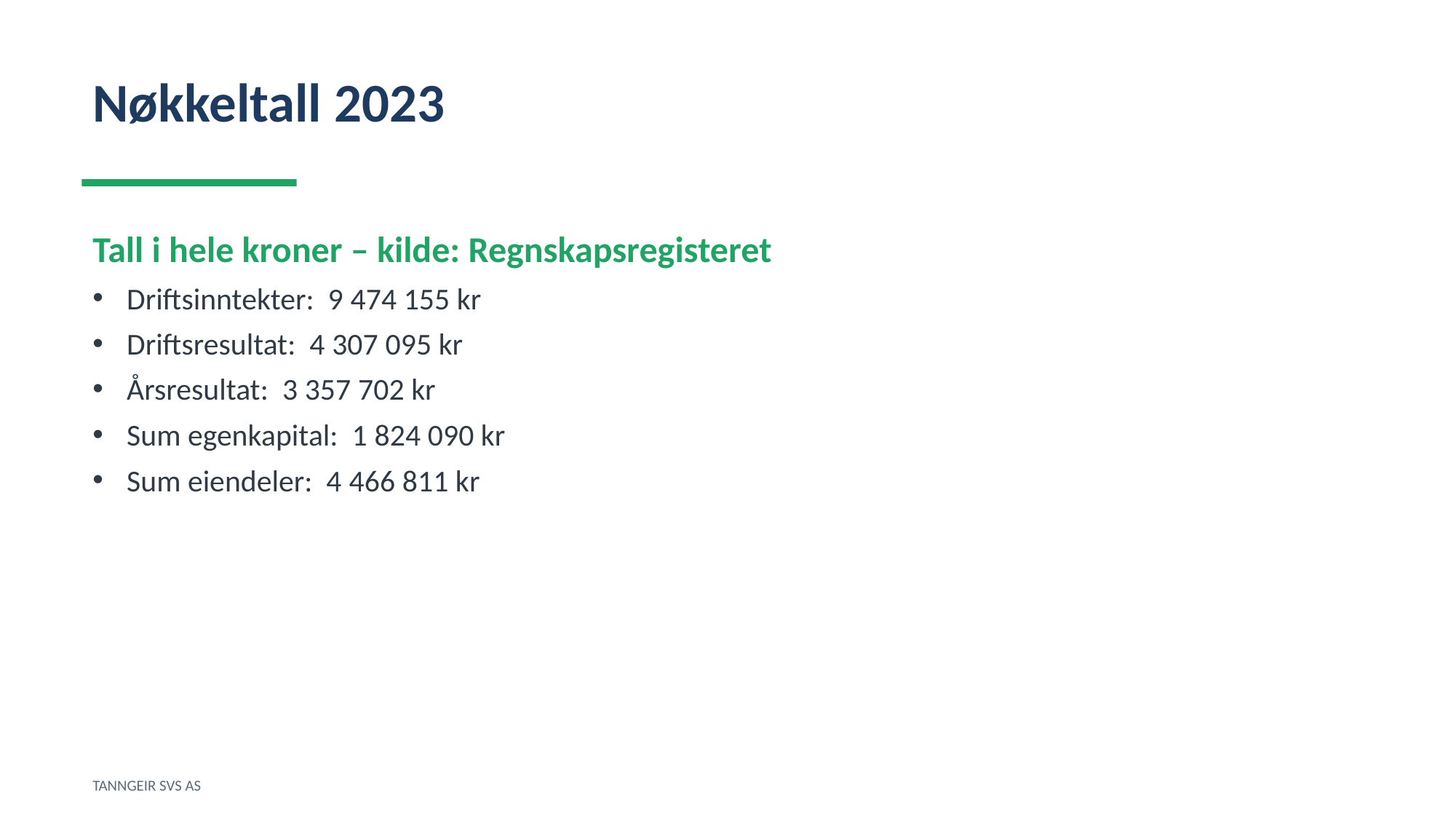

Nøkkeltall 2023

Tall i hele kroner – kilde: Regnskapsregisteret
Driftsinntekter:  9 474 155 kr
Driftsresultat:  4 307 095 kr
Årsresultat:  3 357 702 kr
Sum egenkapital:  1 824 090 kr
Sum eiendeler:  4 466 811 kr
TANNGEIR SVS AS